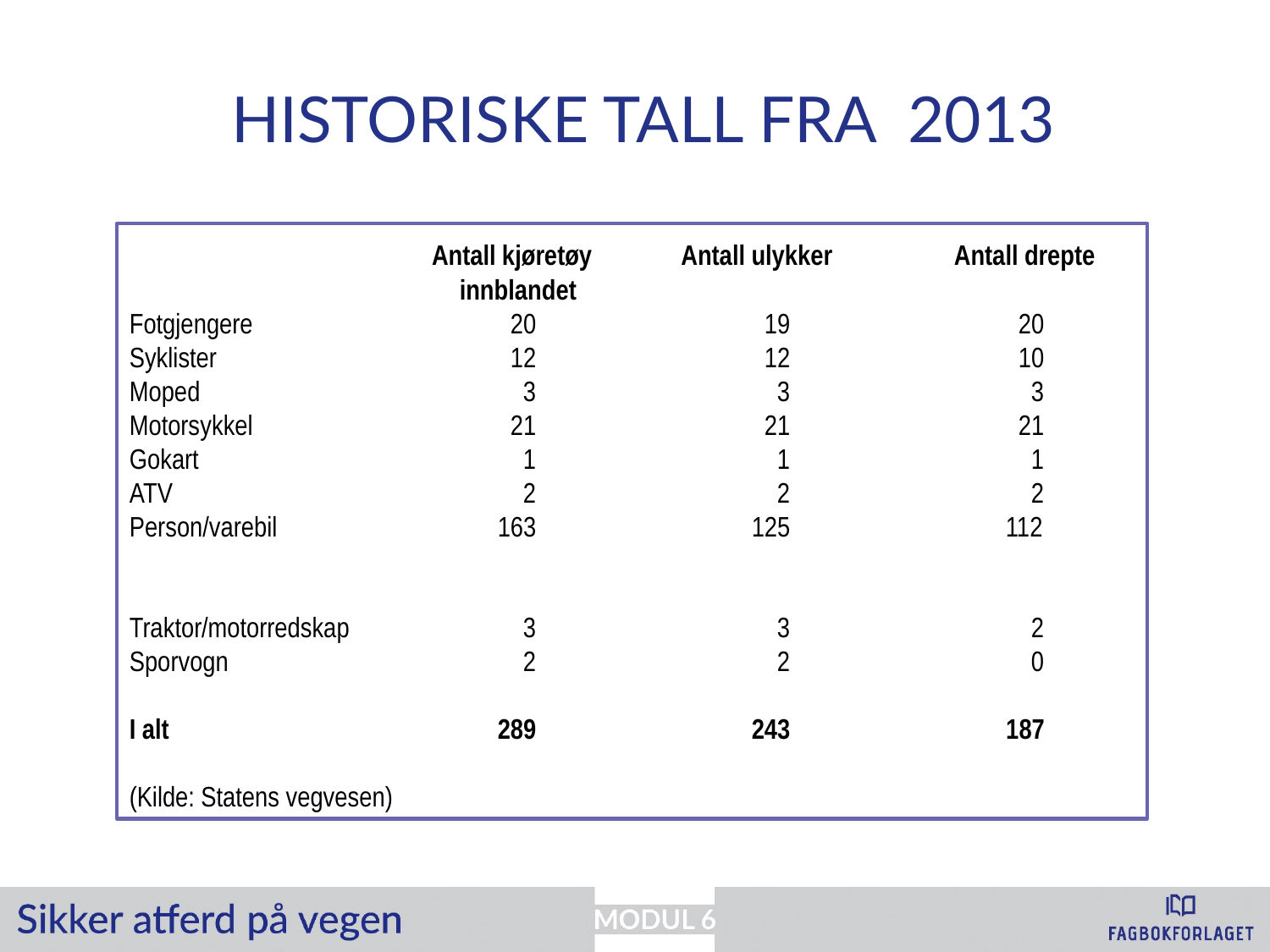

# Historiske tall fra  2013
		      Antall kjøretøy	       Antall ulykker 	          Antall drepte 		            innblandet
Fotgjengere 		20 		19 		20
Syklister 			12 		12 		10
Moped 			  3 		  3 		  3
Motorsykkel 		21 		21 		21
Gokart 			  1 		  1 		  1
ATV 			  2 		  2 		  2
Person/varebil 	                  163	                  125 	                  112
Buss 			  8 		  7 		  5
Lastebil/vogntog 		48 		48 		11
Traktor/motorredskap		  3 		  3 		  2
Sporvogn 			  2 		  2 		  0
I alt 		                  289 	                  243                                  187

(Kilde: Statens vegvesen)